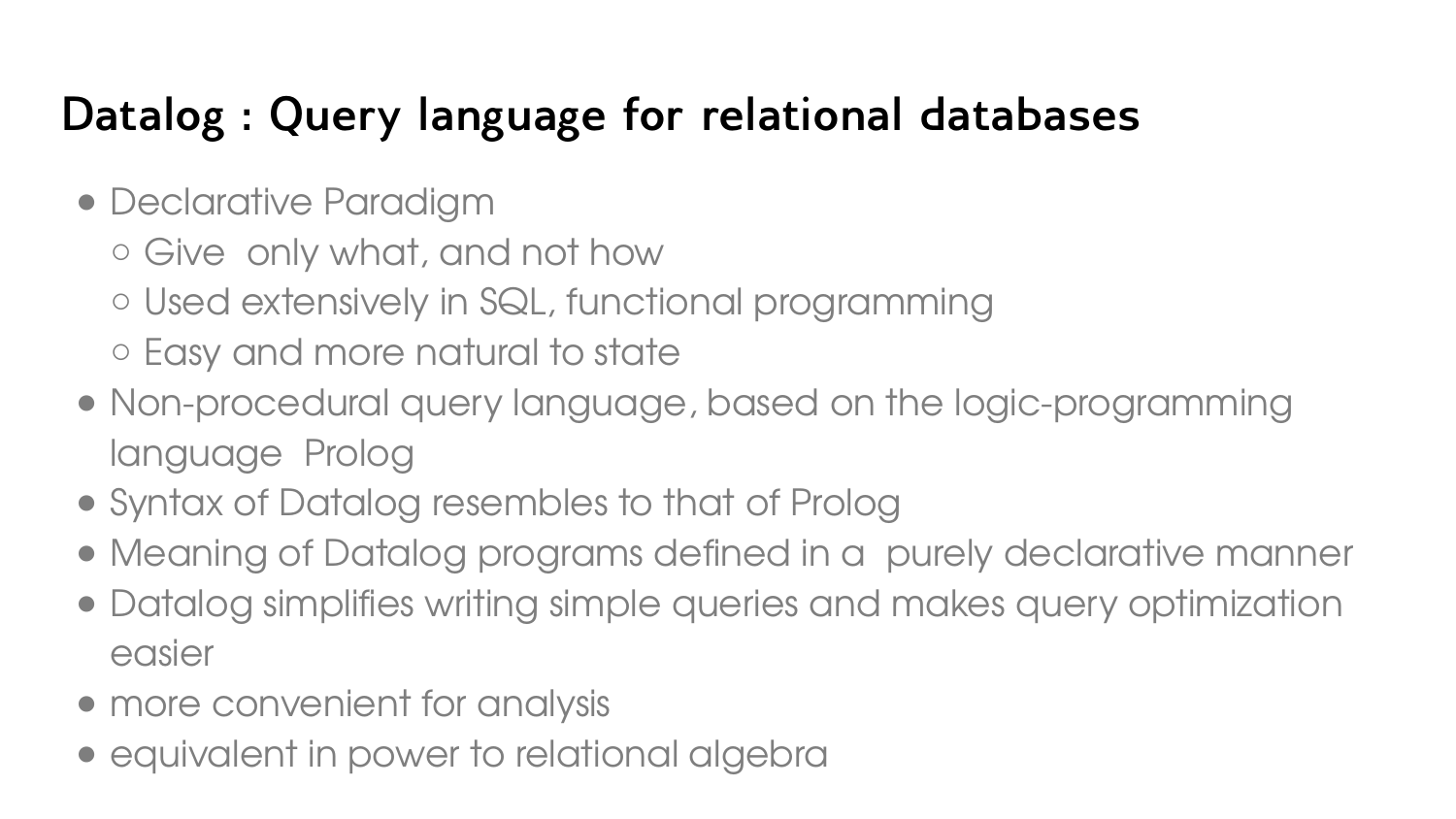

Datalog : Query language for relational databases
Declarative Paradigm
Give  only what, and not how
Used extensively in SQL, functional programming
Easy and more natural to state
Non-procedural query language, based on the logic-programming language  Prolog
Syntax of Datalog resembles to that of Prolog
Meaning of Datalog programs defined in a  purely declarative manner
Datalog simplifies writing simple queries and makes query optimization easier
more convenient for analysis
equivalent in power to relational algebra
4